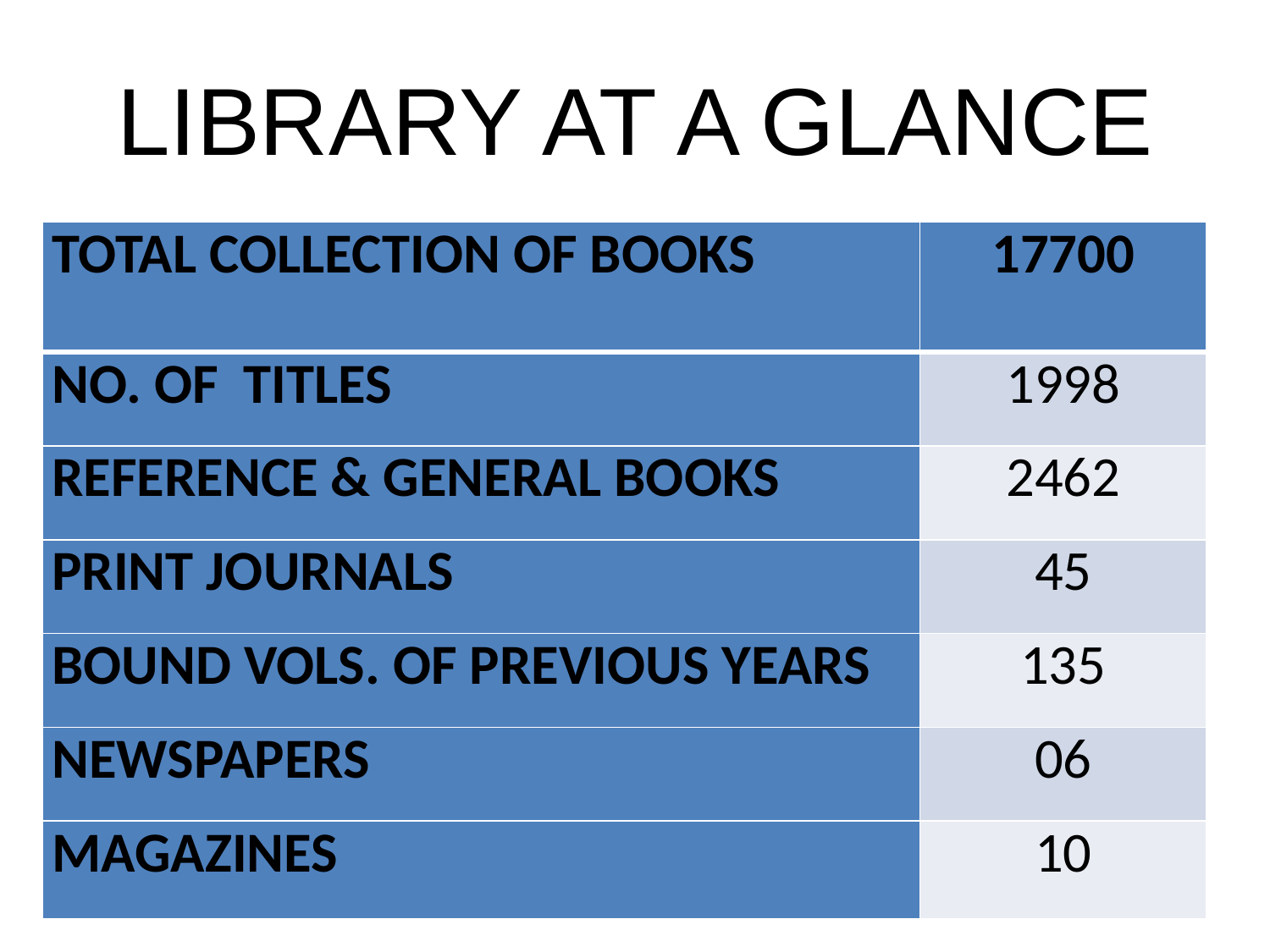

# LIBRARY AT A GLANCE
| TOTAL COLLECTION OF BOOKS | 17700 |
| --- | --- |
| NO. OF TITLES | 1998 |
| REFERENCE & GENERAL BOOKS | 2462 |
| PRINT JOURNALS | 45 |
| BOUND VOLS. OF PREVIOUS YEARS | 135 |
| NEWSPAPERS | 06 |
| MAGAZINES | 10 |